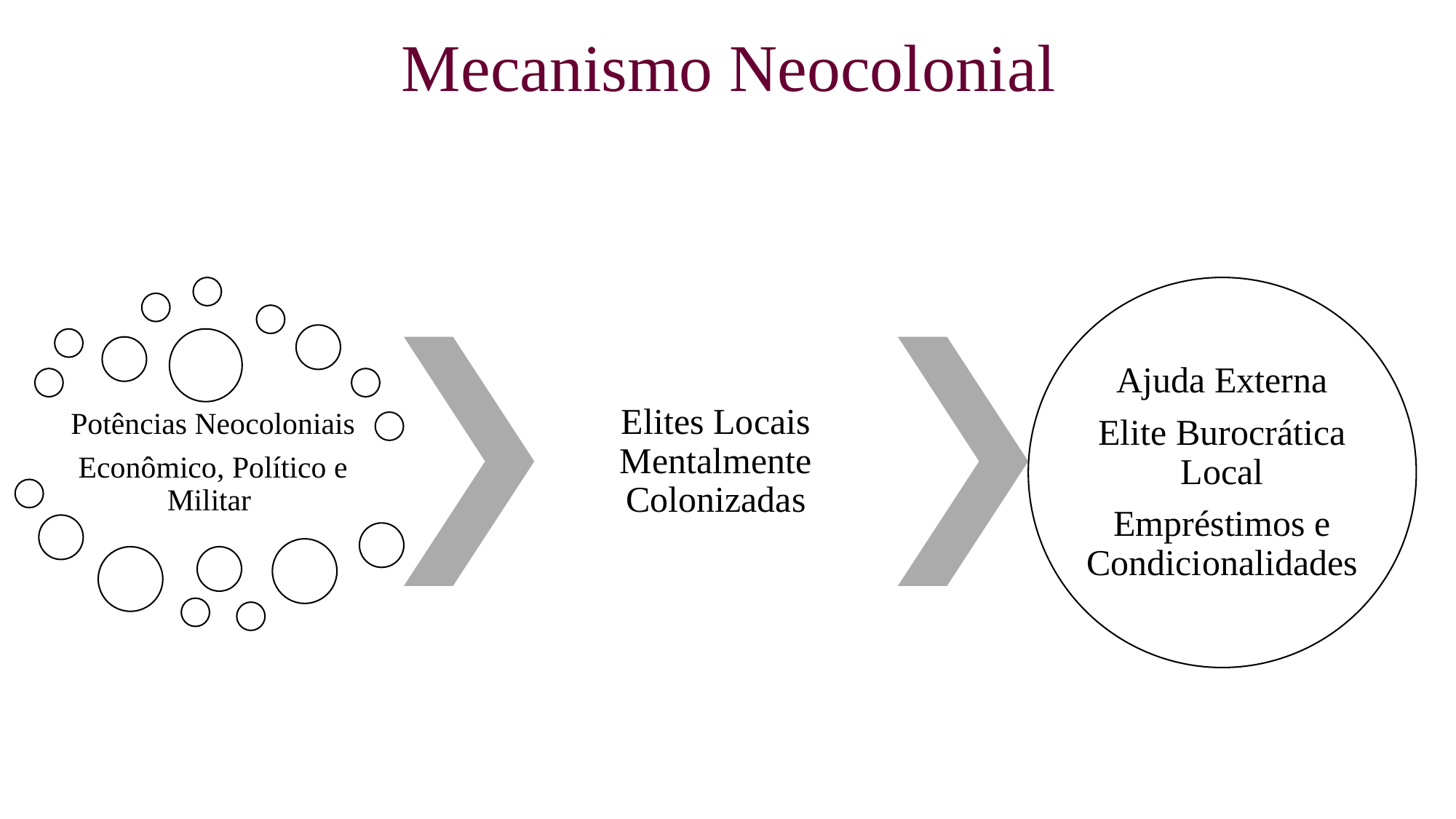

# Mecanismo Neocolonial
Potências Neocoloniais
Econômico, Político e Militar
Elites Locais Mentalmente Colonizadas
Ajuda Externa
Elite Burocrática Local
Empréstimos e Condicionalidades